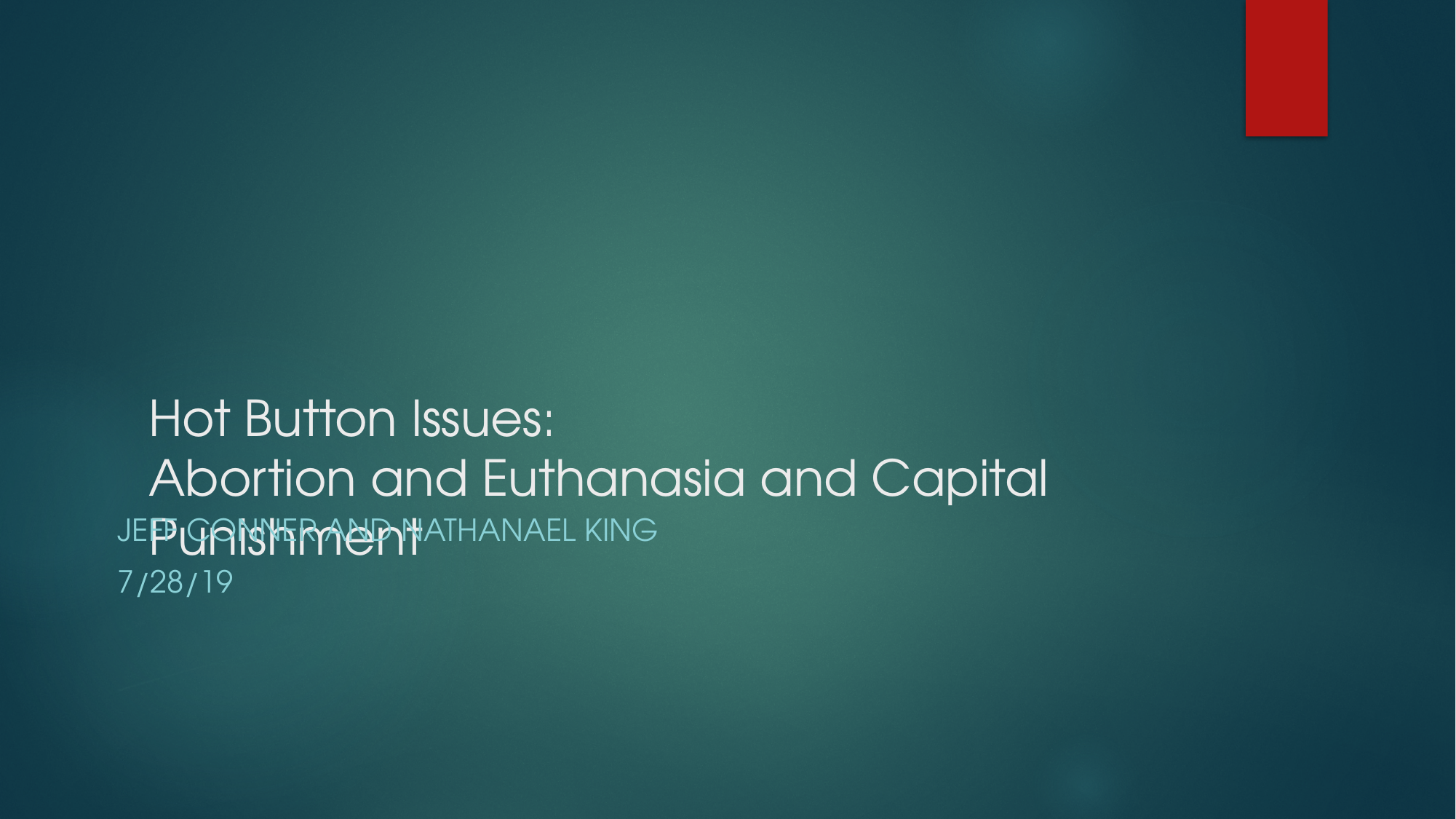

# Hot Button Issues:
Abortion and Euthanasia and Capital Punishment
Jeff Conner and Nathanael King
7/28/19